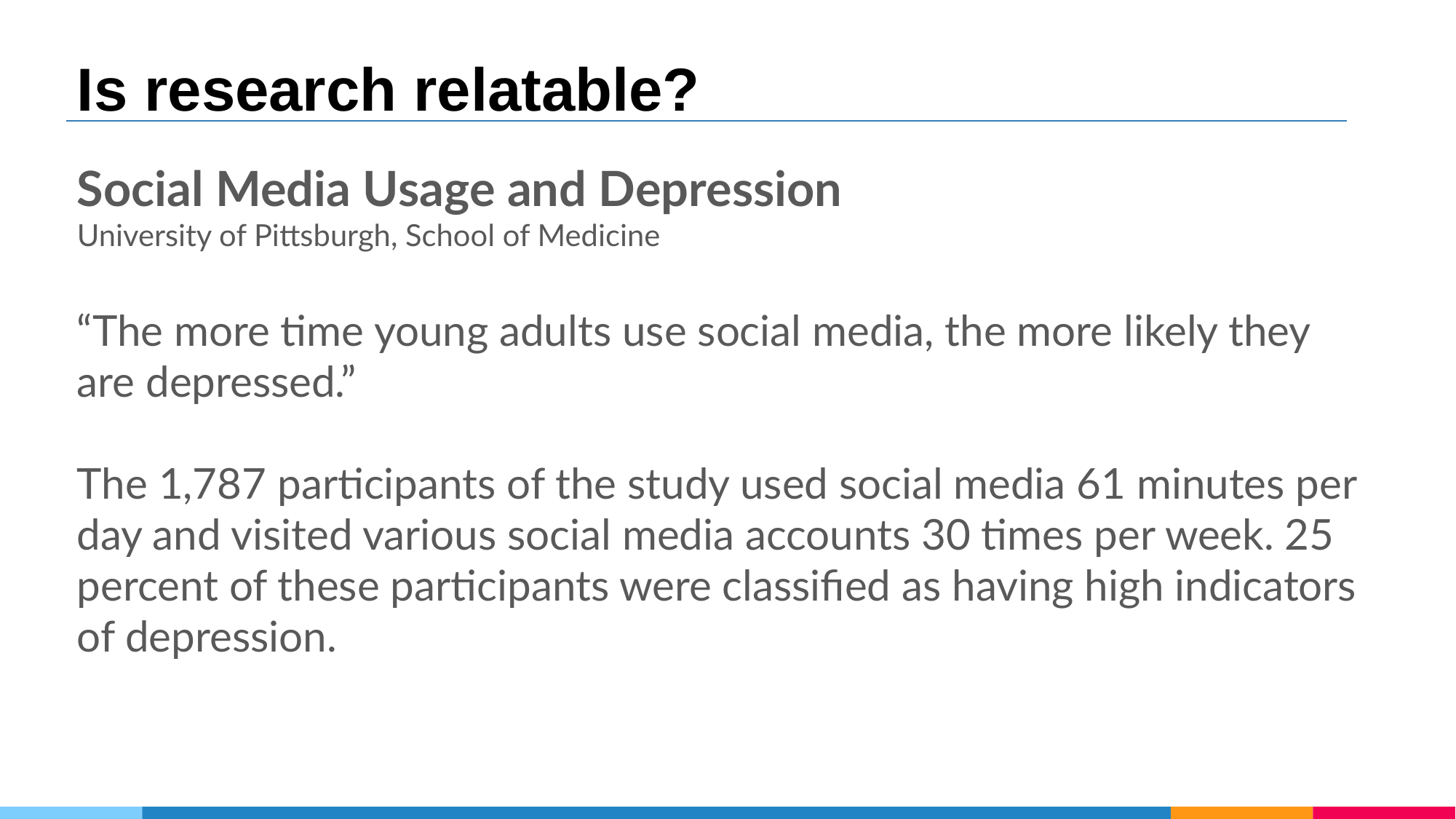

# Is research relatable?
Social Media Usage and Depression
University of Pittsburgh, School of Medicine

“The more time young adults use social media, the more likely they are depressed.”

The 1,787 participants of the study used social media 61 minutes per day and visited various social media accounts 30 times per week. 25 percent of these participants were classified as having high indicators of depression.